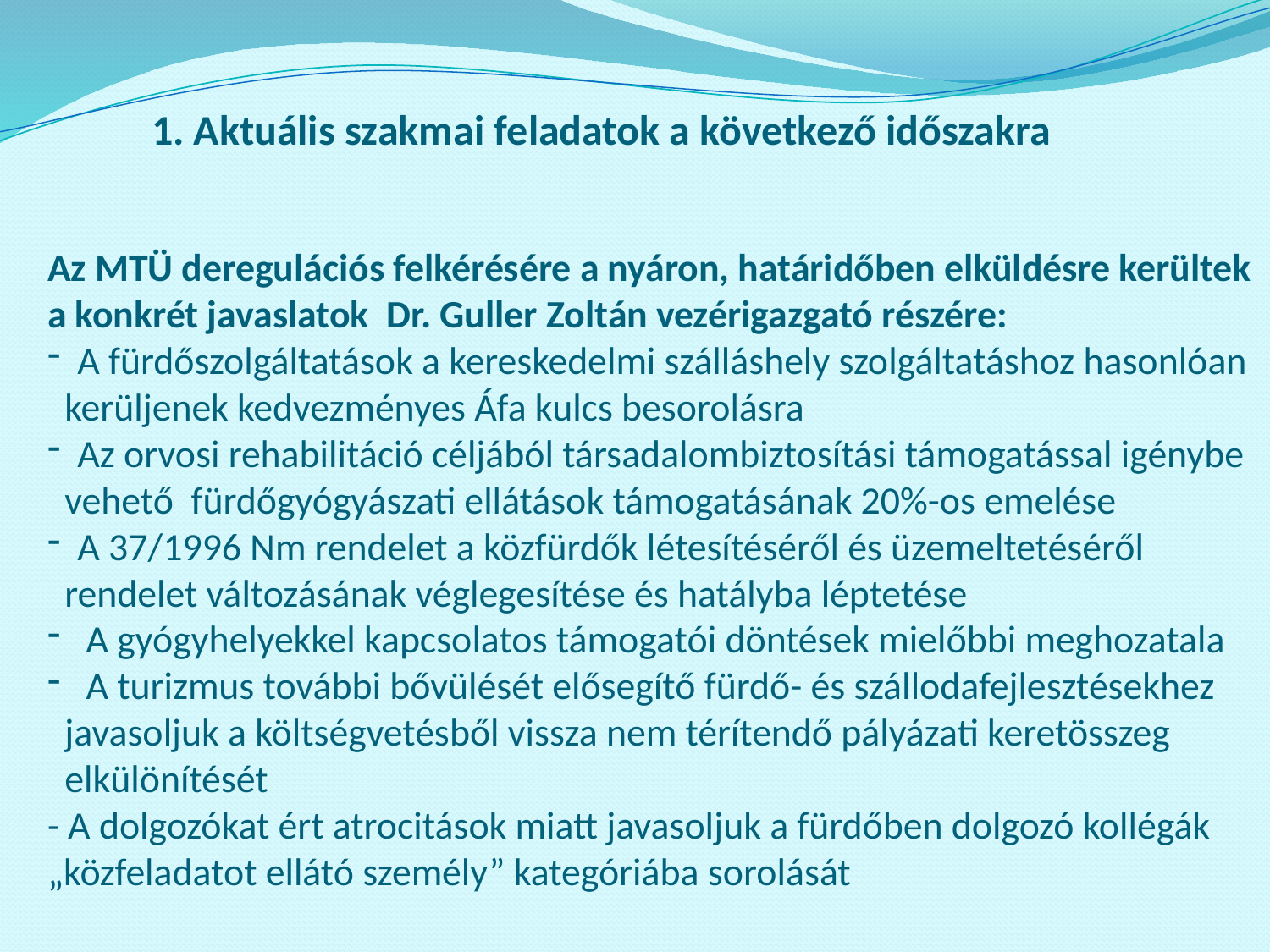

1. Aktuális szakmai feladatok a következő időszakra
Az MTÜ deregulációs felkérésére a nyáron, határidőben elküldésre kerültek a konkrét javaslatok  Dr. Guller Zoltán vezérigazgató részére:
A fürdőszolgáltatások a kereskedelmi szálláshely szolgáltatáshoz hasonlóan
  kerüljenek kedvezményes Áfa kulcs besorolásra
Az orvosi rehabilitáció céljából társadalombiztosítási támogatással igénybe
  vehető  fürdőgyógyászati ellátások támogatásának 20%-os emelése
A 37/1996 Nm rendelet a közfürdők létesítéséről és üzemeltetéséről
  rendelet változásának véglegesítése és hatályba léptetése
 A gyógyhelyekkel kapcsolatos támogatói döntések mielőbbi meghozatala
 A turizmus további bővülését elősegítő fürdő- és szállodafejlesztésekhez
  javasoljuk a költségvetésből vissza nem térítendő pályázati keretösszeg
  elkülönítését
- A dolgozókat ért atrocitások miatt javasoljuk a fürdőben dolgozó kollégák  „közfeladatot ellátó személy” kategóriába sorolását